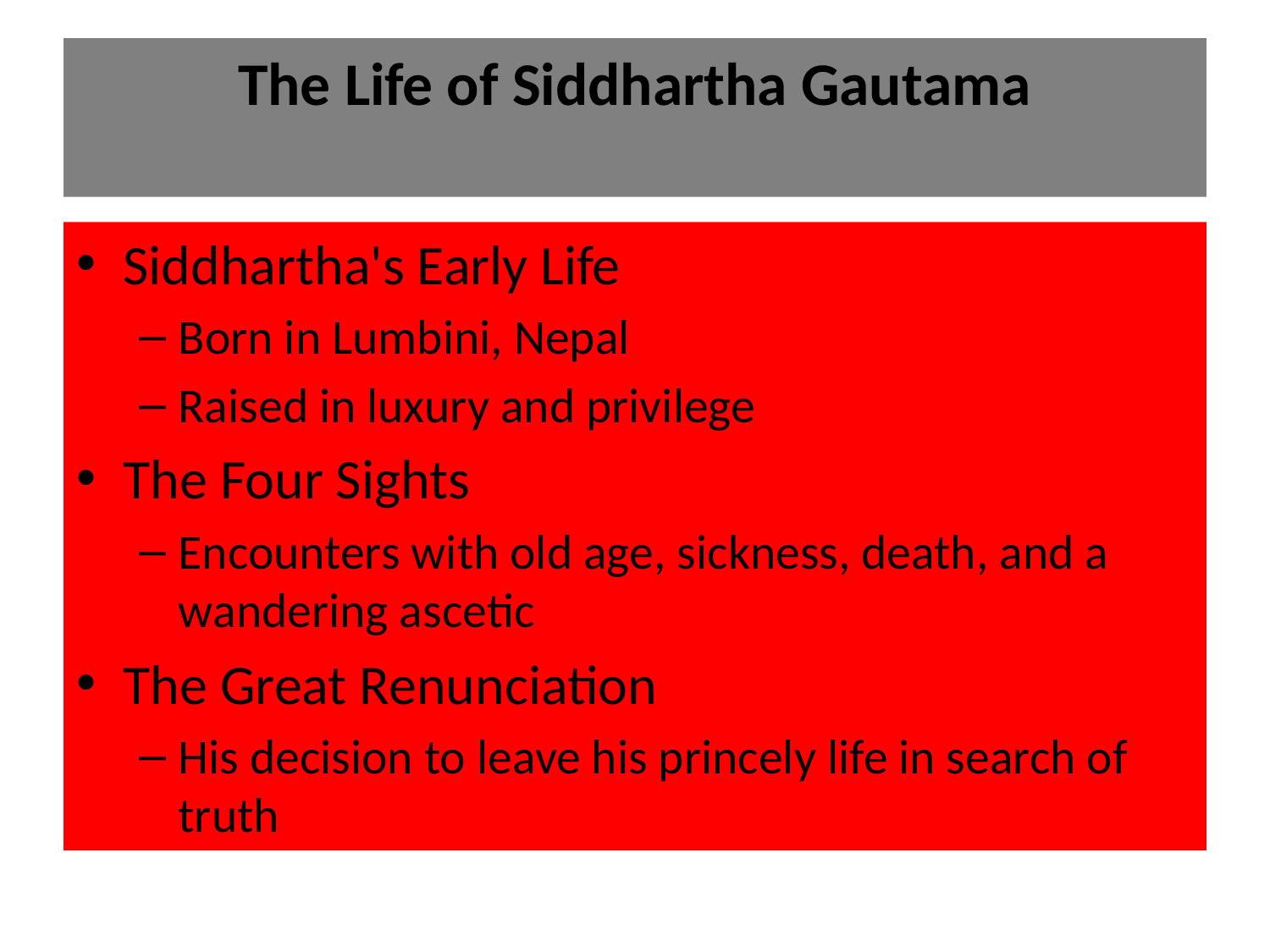

# The Life of Siddhartha Gautama
Siddhartha's Early Life
Born in Lumbini, Nepal
Raised in luxury and privilege
The Four Sights
Encounters with old age, sickness, death, and a wandering ascetic
The Great Renunciation
His decision to leave his princely life in search of truth